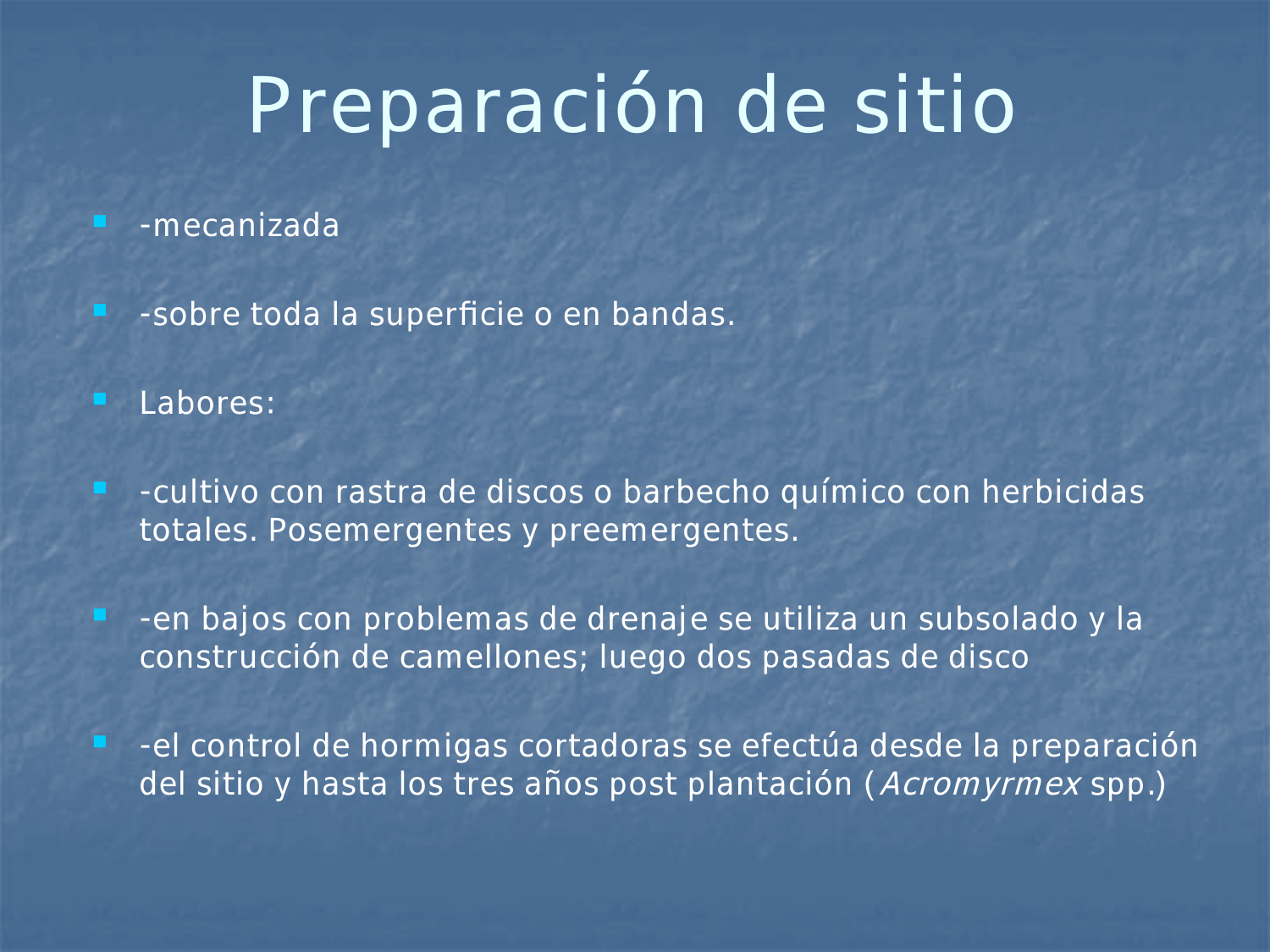

# Preparación de sitio
-mecanizada

-sobre toda la superficie o en bandas.

Labores:

-cultivo con rastra de discos o barbecho químico con herbicidas totales. Posemergentes y preemergentes.

-en bajos con problemas de drenaje se utiliza un subsolado y la construcción de camellones; luego dos pasadas de disco

-el control de hormigas cortadoras se efectúa desde la preparación del sitio y hasta los tres años post plantación (Acromyrmex spp.)